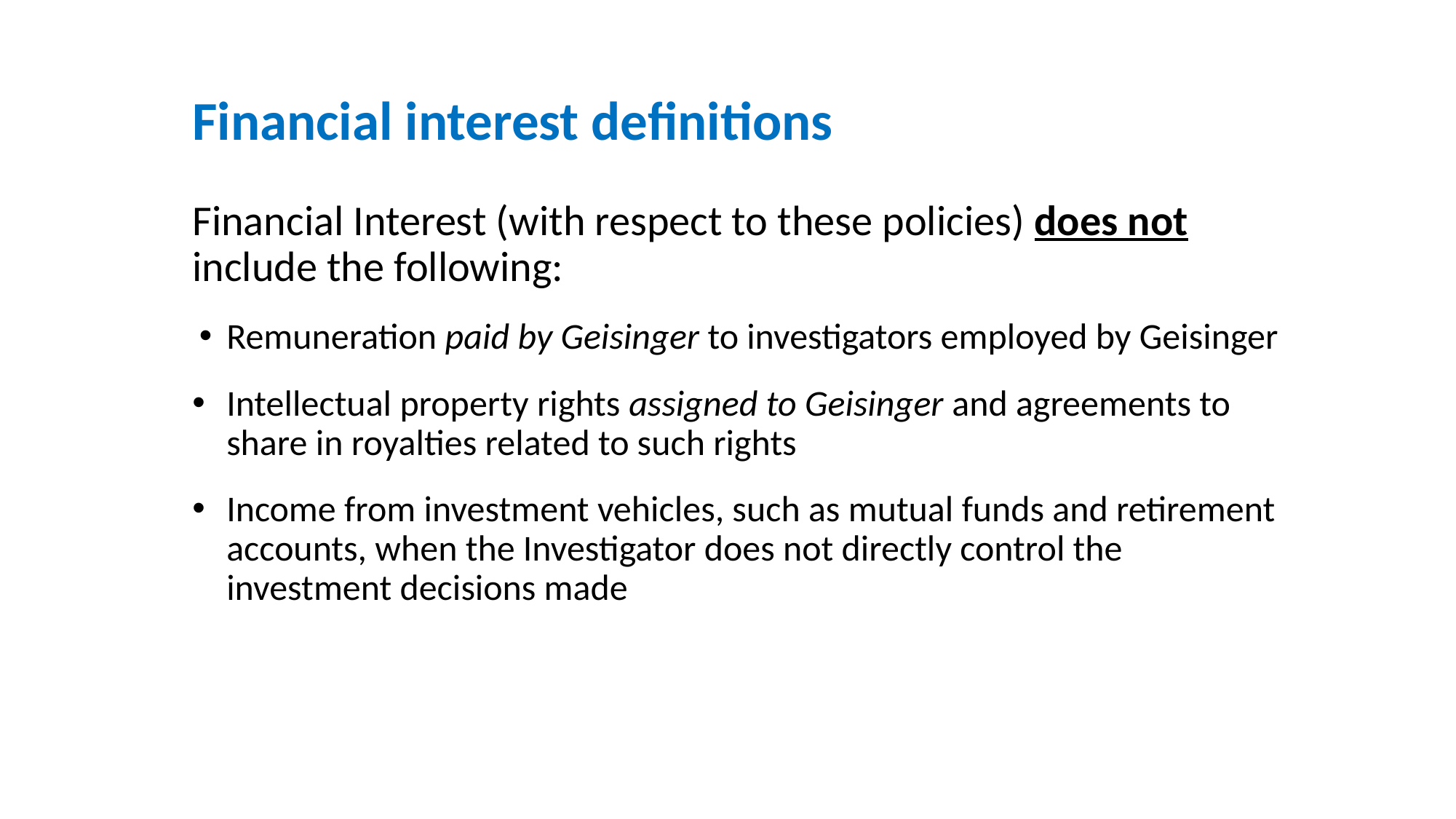

Financial interest definitions
Financial Interest (with respect to these policies) does not include the following:
Remuneration paid by Geisinger to investigators employed by Geisinger
Intellectual property rights assigned to Geisinger and agreements to share in royalties related to such rights
Income from investment vehicles, such as mutual funds and retirement accounts, when the Investigator does not directly control the investment decisions made